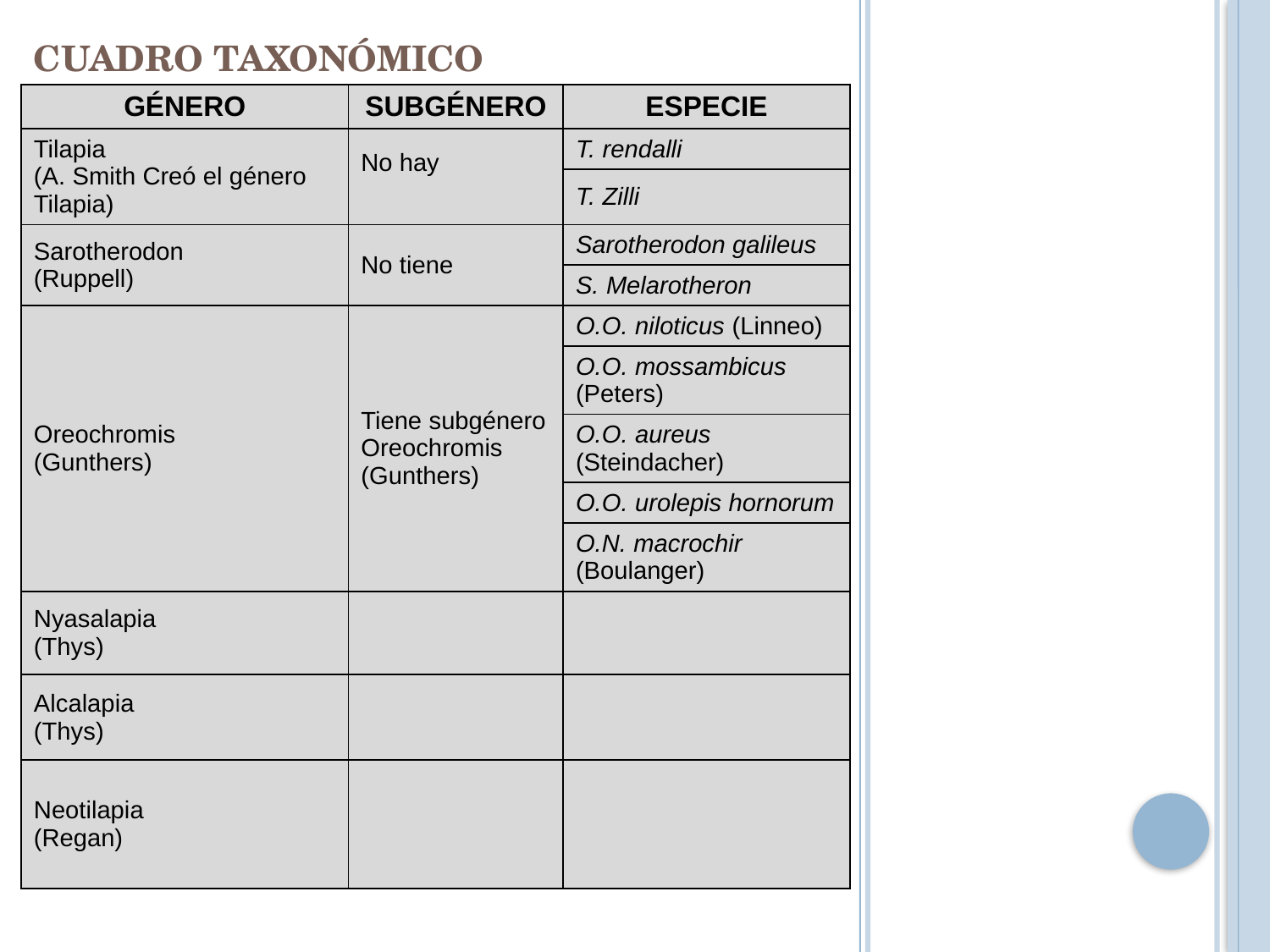

# Cuadro taxonómico

| GÉNERO | SUBGÉNERO | ESPECIE |
| --- | --- | --- |
| Tilapia (A. Smith Creó el género Tilapia) | No hay | T. rendalli |
|  |  | T. Zilli |
| Sarotherodon (Ruppell) | No tiene | Sarotherodon galileus |
|  |  | S. Melarotheron |
| Oreochromis (Gunthers) | Tiene subgénero Oreochromis (Gunthers) | O.O. niloticus (Linneo) |
|  |  | O.O. mossambicus (Peters) |
|  |  | O.O. aureus (Steindacher) |
|  |  | O.O. urolepis hornorum |
|  |  | O.N. macrochir (Boulanger) |
| Nyasalapia (Thys) |  |  |
| Alcalapia (Thys) |  |  |
| Neotilapia (Regan) |  |  |